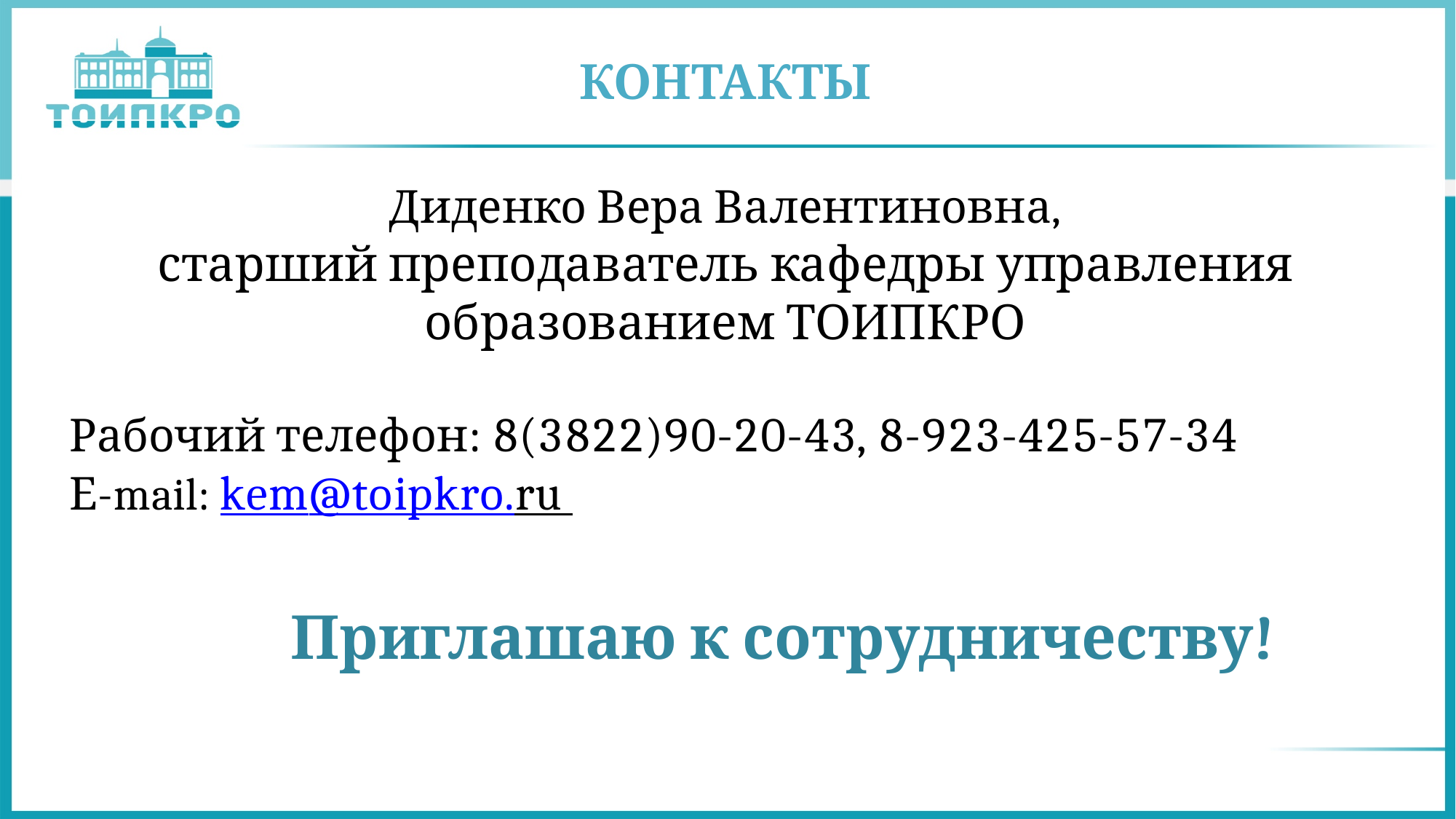

Контакты
Диденко Вера Валентиновна,
старший преподаватель кафедры управления образованием ТОИПКРО

Рабочий телефон: 8(3822)90-20-43, 8-923-425-57-34
Е-mail: kem@toipkro.ru
Приглашаю к сотрудничеству!